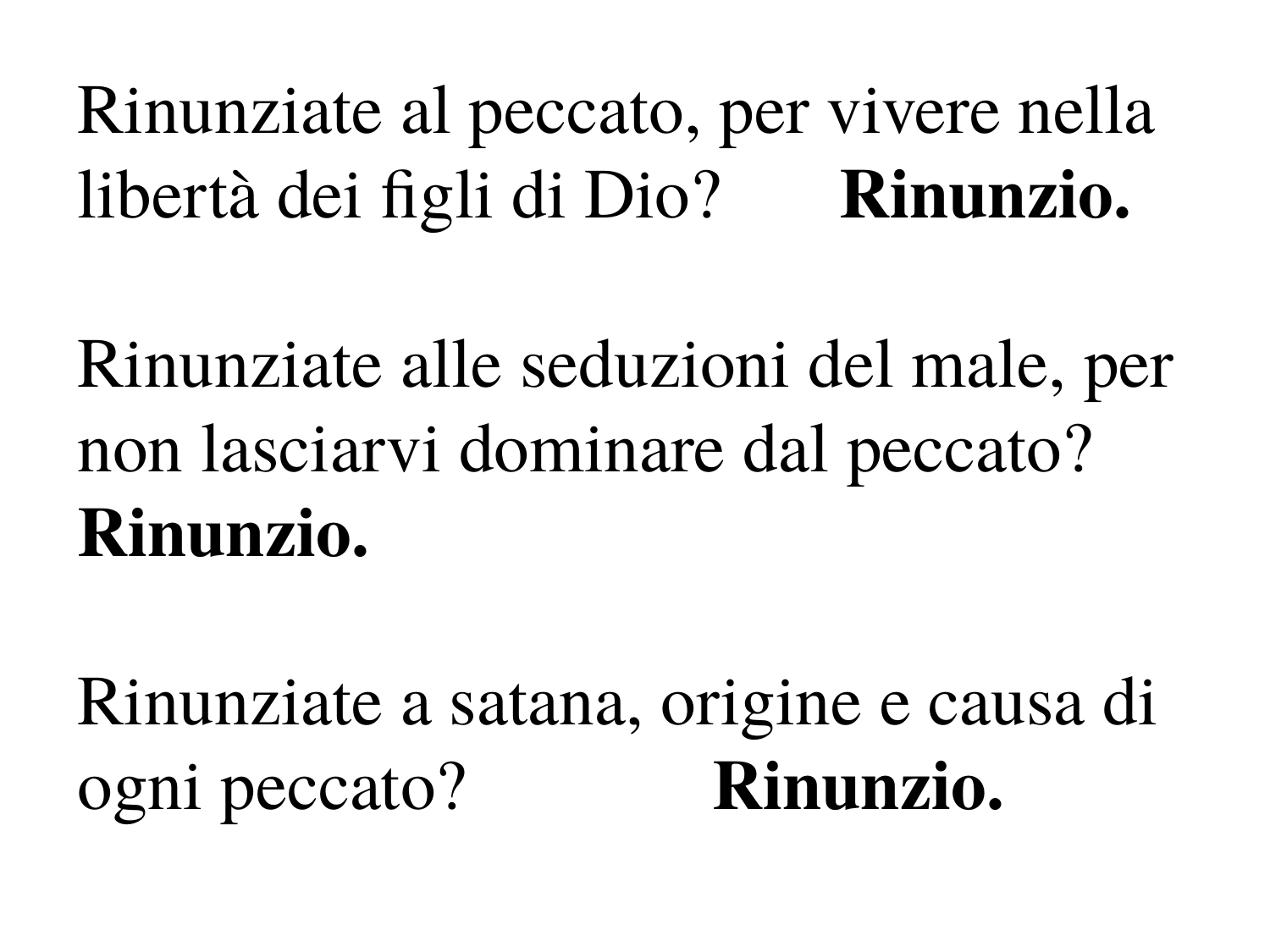

Rinunziate al peccato, per vivere nella libertà dei figli di Dio?	Rinunzio.

Rinunziate alle seduzioni del male, per non lasciarvi dominare dal peccato?
Rinunzio.

Rinunziate a satana, origine e causa di ogni peccato?		Rinunzio.